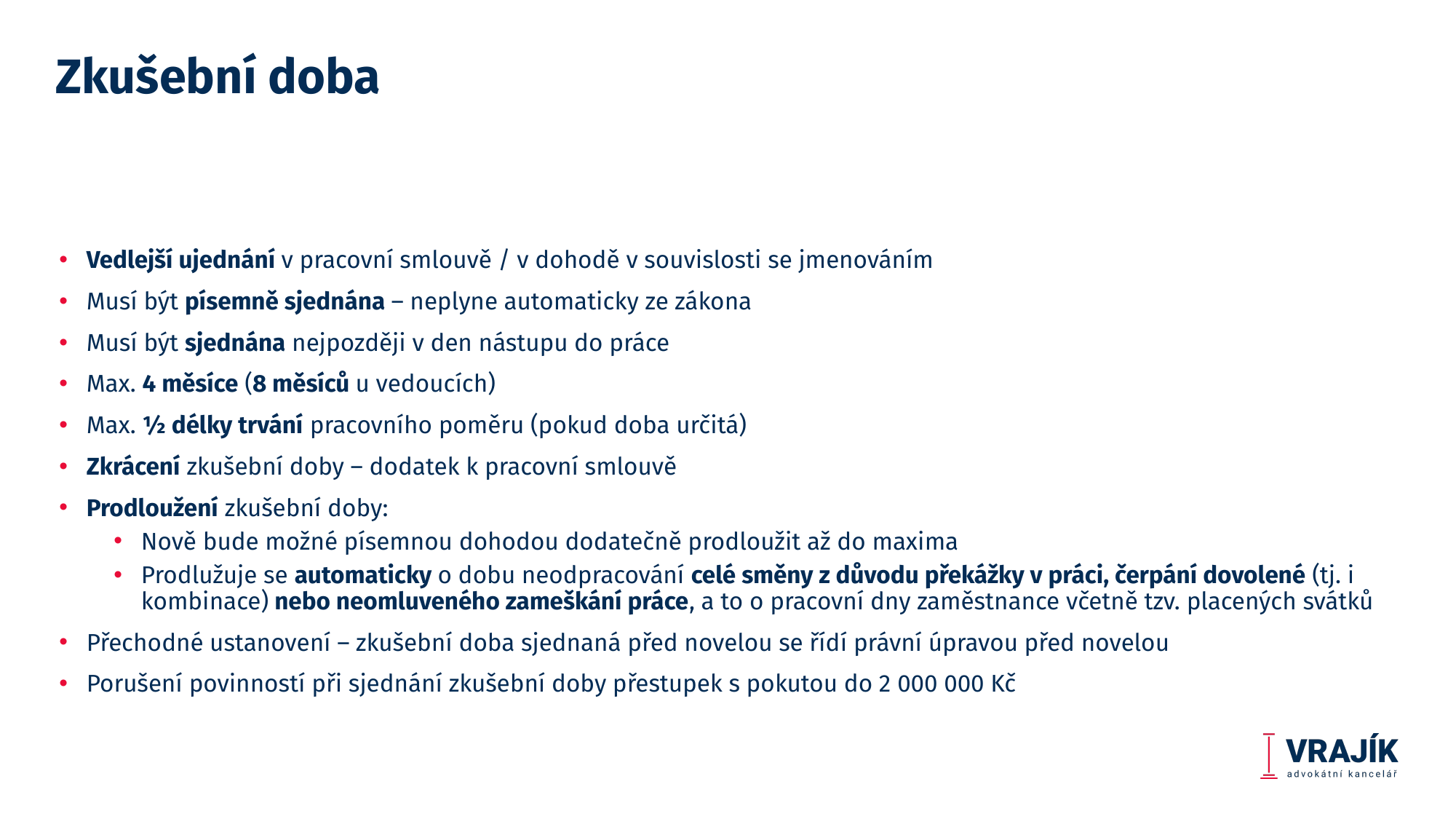

# Zkušební doba
Vedlejší ujednání v pracovní smlouvě / v dohodě v souvislosti se jmenováním
Musí být písemně sjednána – neplyne automaticky ze zákona
Musí být sjednána nejpozději v den nástupu do práce
Max. 4 měsíce (8 měsíců u vedoucích)
Max. ½ délky trvání pracovního poměru (pokud doba určitá)
Zkrácení zkušební doby – dodatek k pracovní smlouvě
Prodloužení zkušební doby:
Nově bude možné písemnou dohodou dodatečně prodloužit až do maxima
Prodlužuje se automaticky o dobu neodpracování celé směny z důvodu překážky v práci, čerpání dovolené (tj. i kombinace) nebo neomluveného zameškání práce, a to o pracovní dny zaměstnance včetně tzv. placených svátků
Přechodné ustanovení – zkušební doba sjednaná před novelou se řídí právní úpravou před novelou
Porušení povinností při sjednání zkušební doby přestupek s pokutou do 2 000 000 Kč